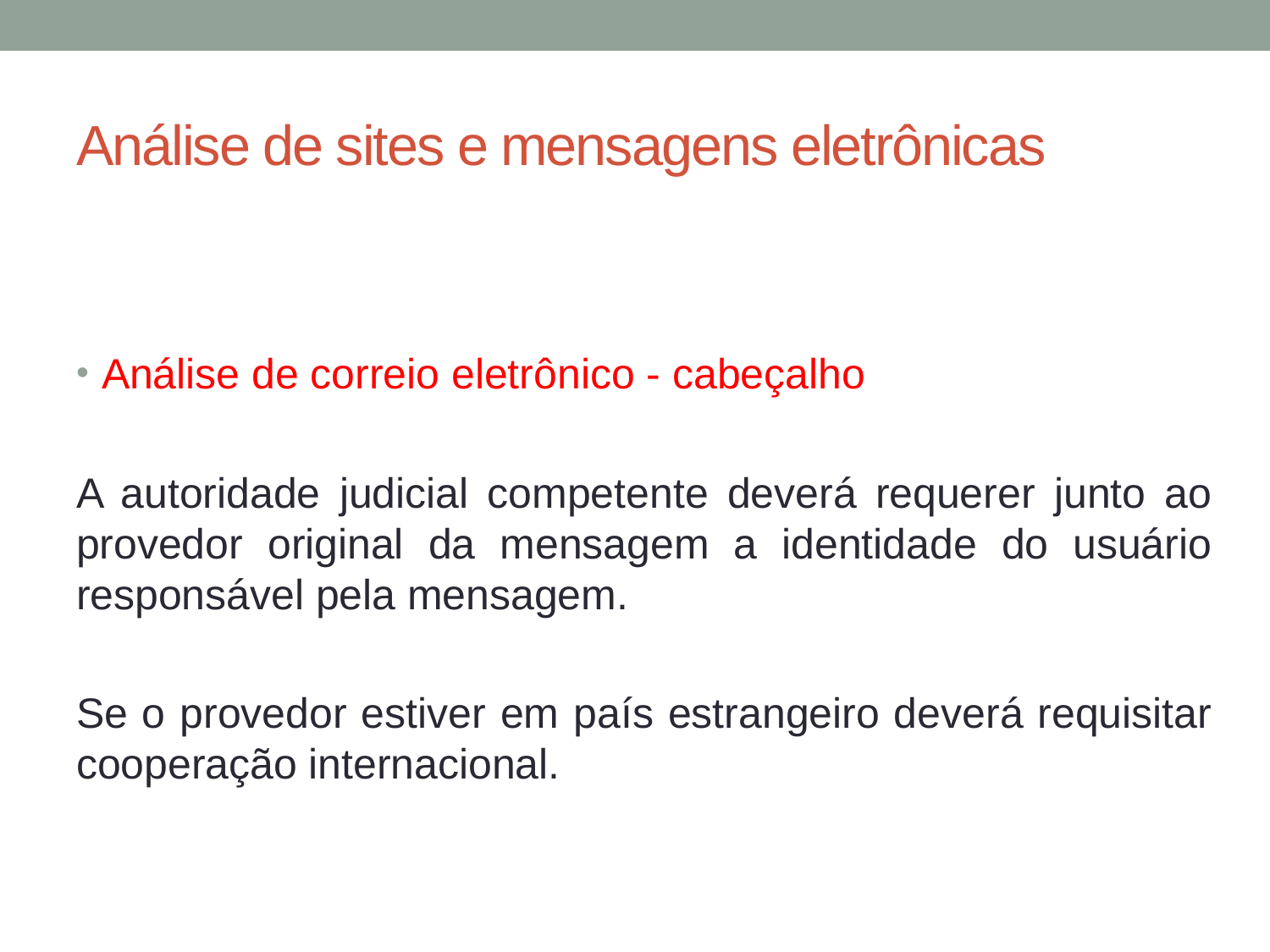

# Análise de sites e mensagens eletrônicas

Análise de correio eletrônico - cabeçalho

A autoridade judicial competente deverá requerer junto ao provedor original da mensagem a identidade do usuário responsável pela mensagem.

Se o provedor estiver em país estrangeiro deverá requisitar cooperação internacional.